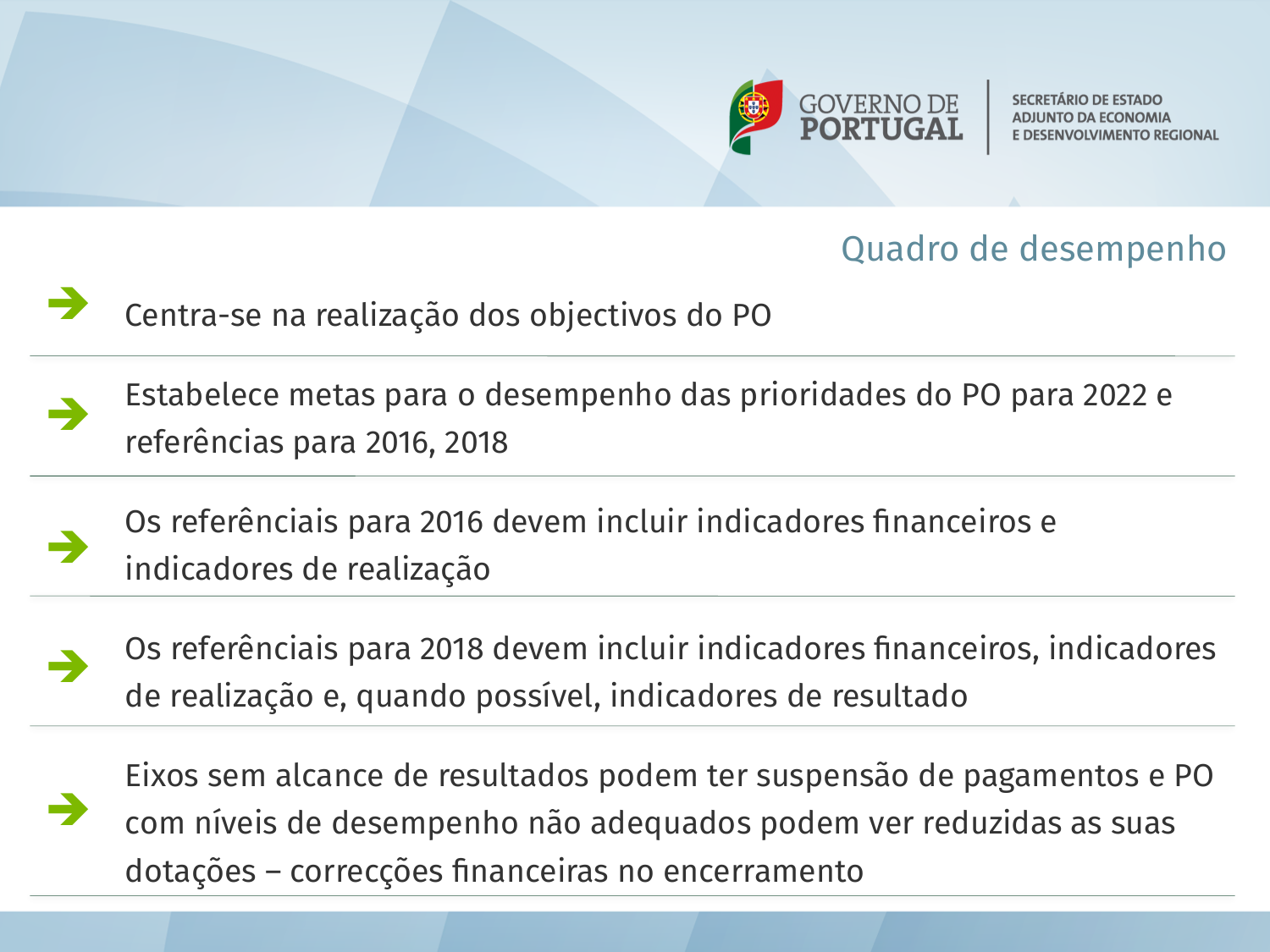

Quadro de desempenho

Centra-se na realização dos objectivos do PO
Estabelece metas para o desempenho das prioridades do PO para 2022 e referências para 2016, 2018
Os referênciais para 2016 devem incluir indicadores financeiros e indicadores de realização
Os referênciais para 2018 devem incluir indicadores financeiros, indicadores de realização e, quando possível, indicadores de resultado
Eixos sem alcance de resultados podem ter suspensão de pagamentos e PO com níveis de desempenho não adequados podem ver reduzidas as suas dotações – correcções financeiras no encerramento